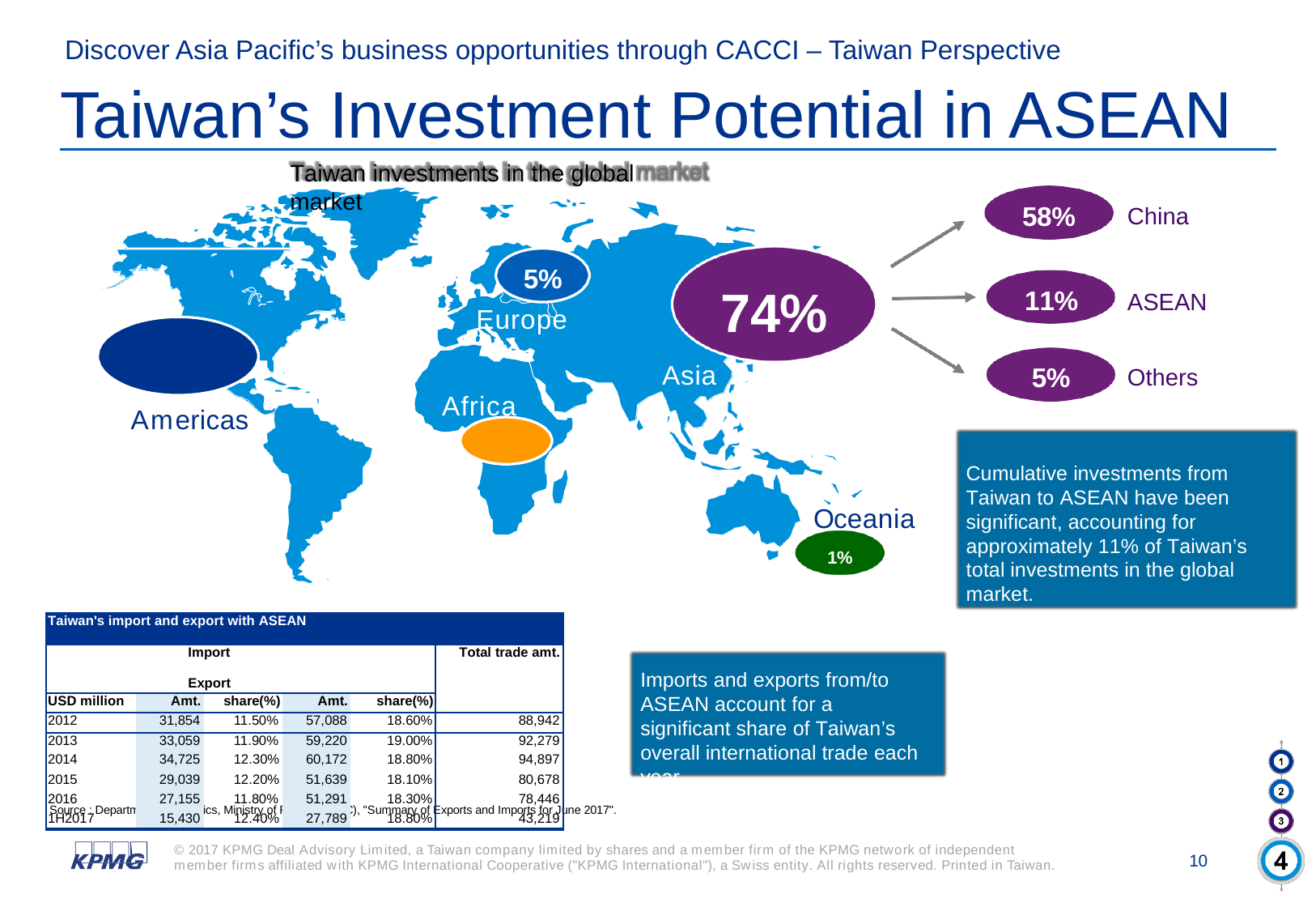

Discover Asia Pacific’s business opportunities through CACCI – Taiwan Perspective
# Taiwan’s Investment Potential in ASEAN

Taiwan investments in the global market

58%
China

5%
Europe

74%
11%

ASEAN

19%
Americas

Asia
5%
Others
Africa
0.3%

Cumulative investments from Taiwan to ASEAN have been significant, accounting for approximately 11% of Taiwan’s total investments in the global market.
Oceania
1%
| Taiwan's import and export with ASEAN |  |  |  |  |  |
| --- | --- | --- | --- | --- | --- |
| Import Export |  |  |  |  | Total trade amt. |
| USD million | Amt. | share(%) | Amt. | share(%) |  |
| 2012 | 31,854 | 11.50% | 57,088 | 18.60% | 88,942 |
| 2013 | 33,059 | 11.90% | 59,220 | 19.00% | 92,279 |
| 2014 | 34,725 | 12.30% | 60,172 | 18.80% | 94,897 |
| 2015 | 29,039 | 12.20% | 51,639 | 18.10% | 80,678 |
| 2016 | 27,155 | 11.80% | 51,291 | 18.30% | 78,446 |
| 1H2017 | 15,430 | 12.40% | 27,789 | 18.80% | 43,219 |

Imports and exports from/to ASEAN account for a significant share of Taiwan’s overall international trade each year.

Source : Department of Statistics, Ministry of Finance (ROC), "Summary of Exports and Imports for June 2017".
© 2017 KPMG Deal Advisory Limited, a Taiwan company limited by shares and a member firm of the KPMG network of independent member firms affiliated with KPMG International Cooperative ("KPMG International"), a Swiss entity. All rights reserved. Printed in Taiwan.
10